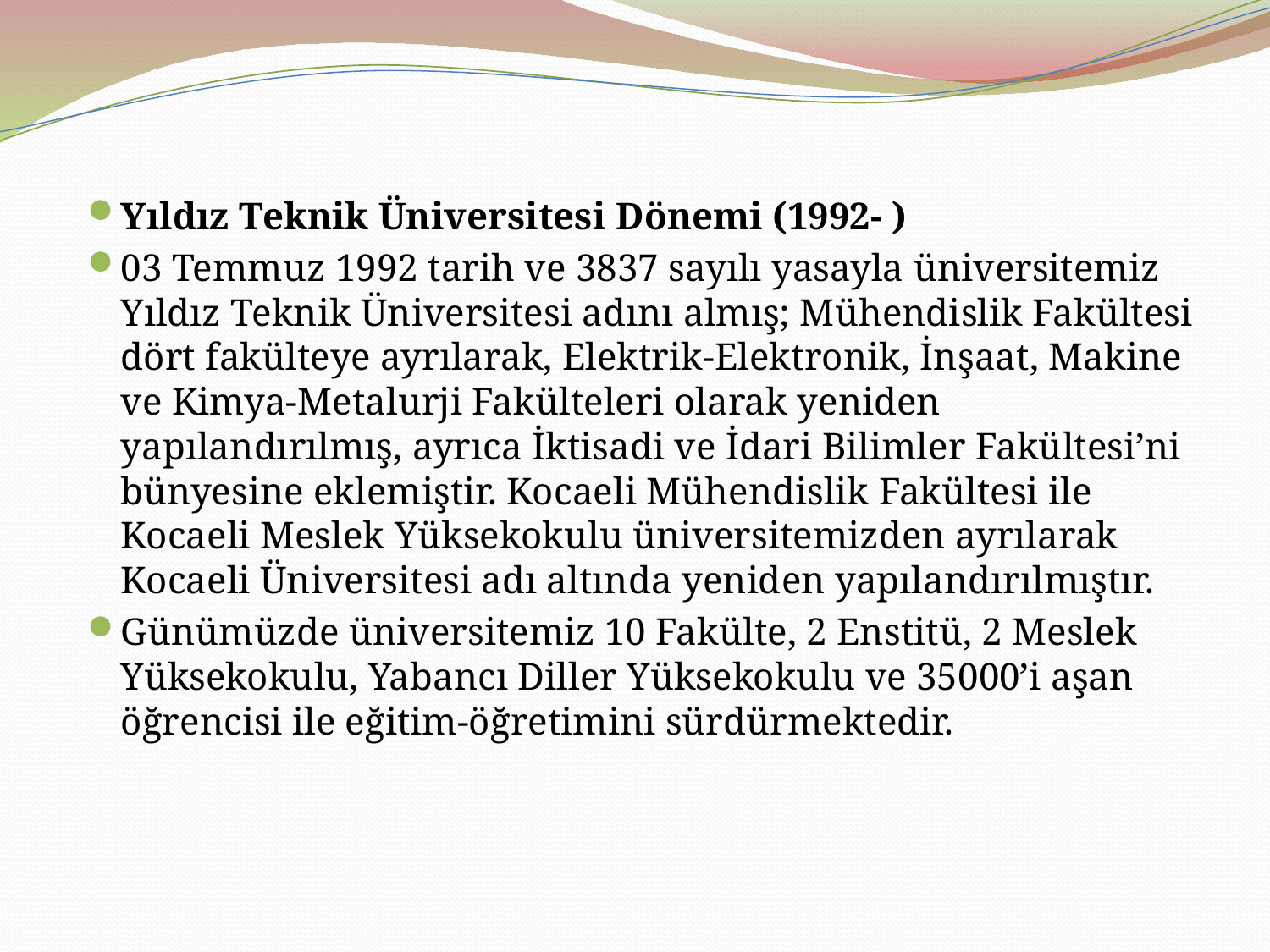

Yıldız Teknik Üniversitesi Dönemi (1992- )
03 Temmuz 1992 tarih ve 3837 sayılı yasayla üniversitemiz Yıldız Teknik Üniversitesi adını almış; Mühendislik Fakültesi dört fakülteye ayrılarak, Elektrik-Elektronik, İnşaat, Makine ve Kimya-Metalurji Fakülteleri olarak yeniden yapılandırılmış, ayrıca İktisadi ve İdari Bilimler Fakültesi’ni bünyesine eklemiştir. Kocaeli Mühendislik Fakültesi ile Kocaeli Meslek Yüksekokulu üniversitemizden ayrılarak Kocaeli Üniversitesi adı altında yeniden yapılandırılmıştır.
Günümüzde üniversitemiz 10 Fakülte, 2 Enstitü, 2 Meslek Yüksekokulu, Yabancı Diller Yüksekokulu ve 35000’i aşan öğrencisi ile eğitim-öğretimini sürdürmektedir.